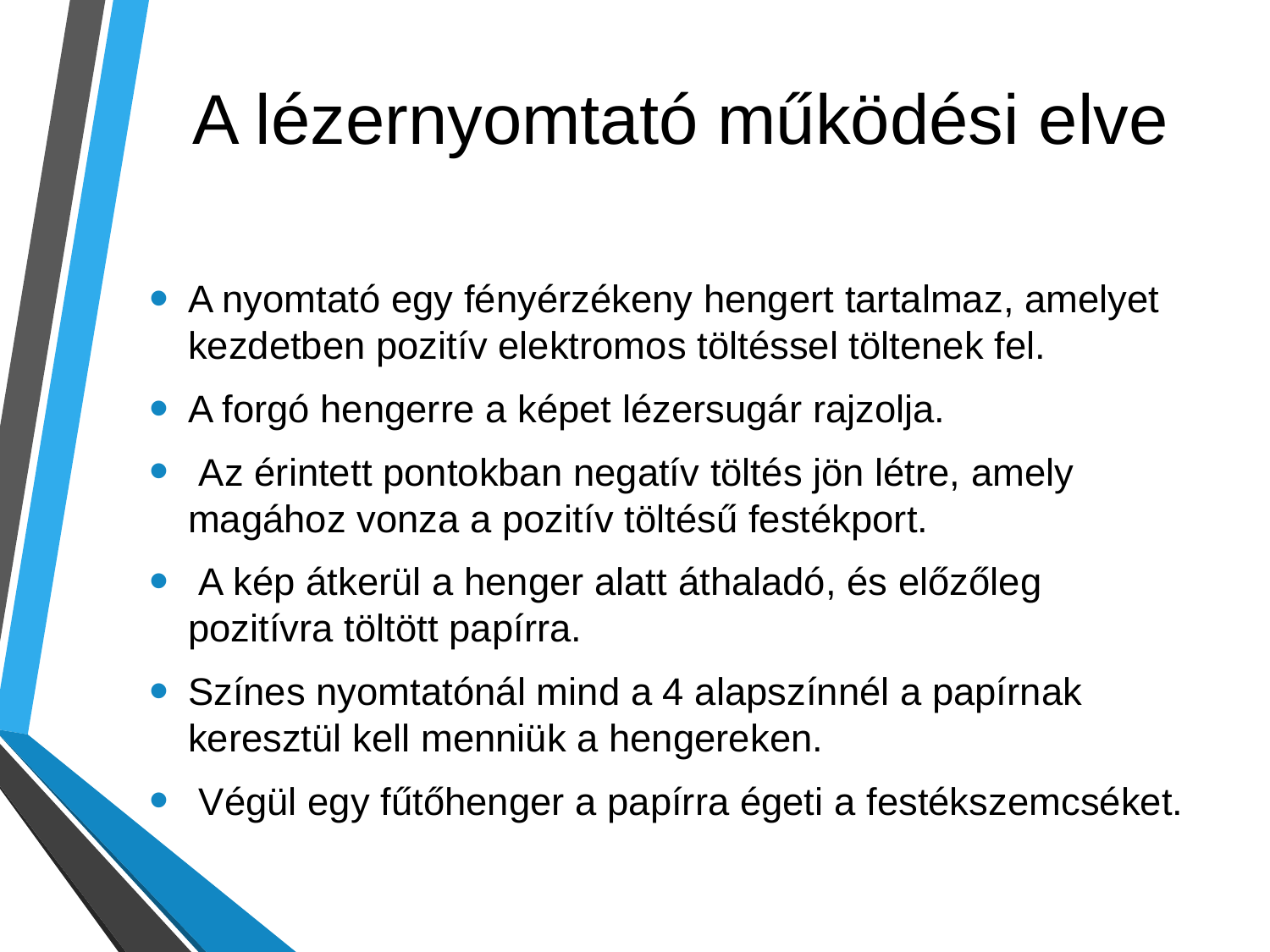

# A lézernyomtató működési elve
A nyomtató egy fényérzékeny hengert tartalmaz, amelyet kezdetben pozitív elektromos töltéssel töltenek fel.
A forgó hengerre a képet lézersugár rajzolja.
 Az érintett pontokban negatív töltés jön létre, amely magához vonza a pozitív töltésű festékport.
 A kép átkerül a henger alatt áthaladó, és előzőleg pozitívra töltött papírra.
Színes nyomtatónál mind a 4 alapszínnél a papírnak keresztül kell menniük a hengereken.
 Végül egy fűtőhenger a papírra égeti a festékszemcséket.